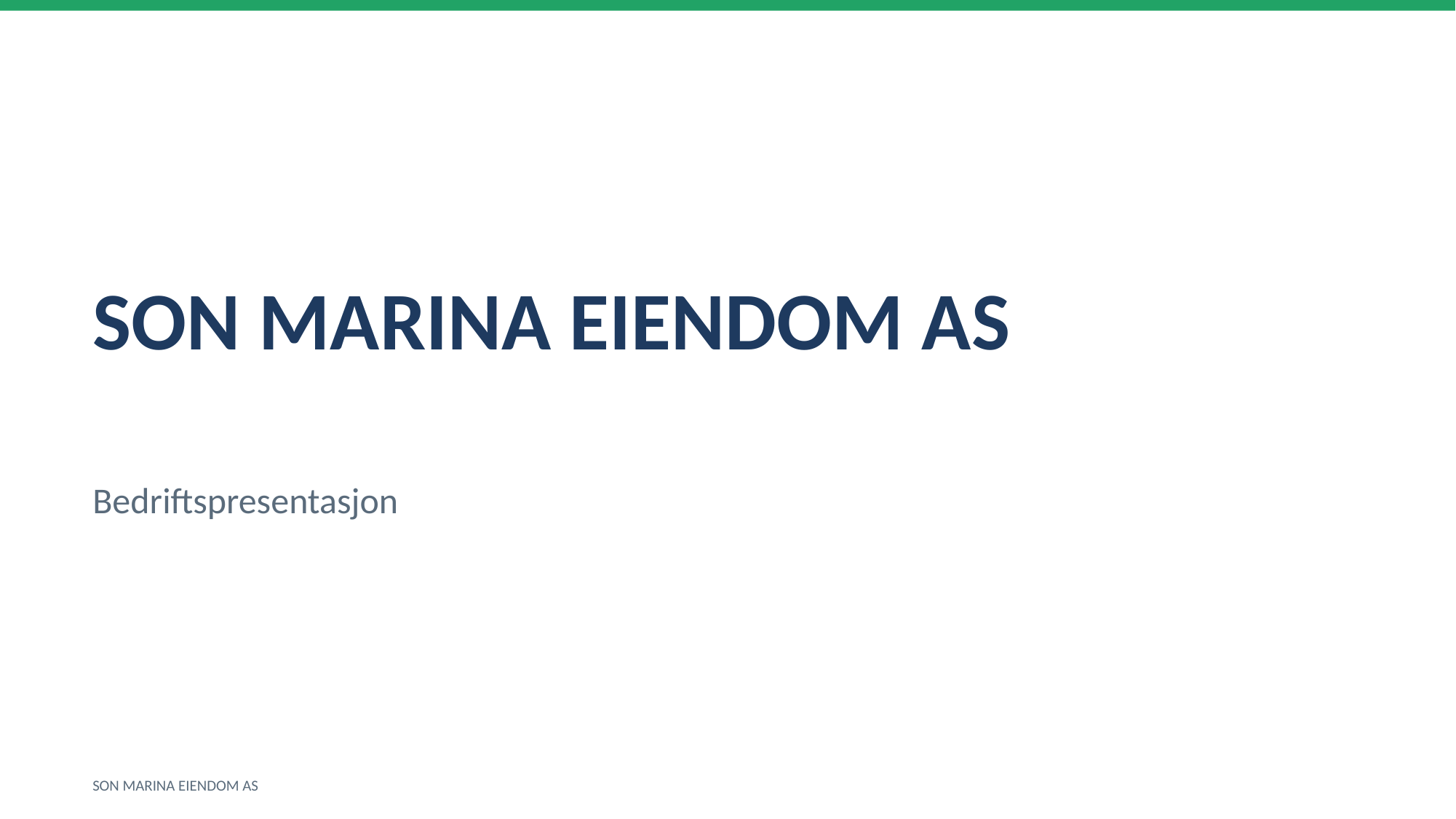

SON MARINA EIENDOM AS
Bedriftspresentasjon
SON MARINA EIENDOM AS